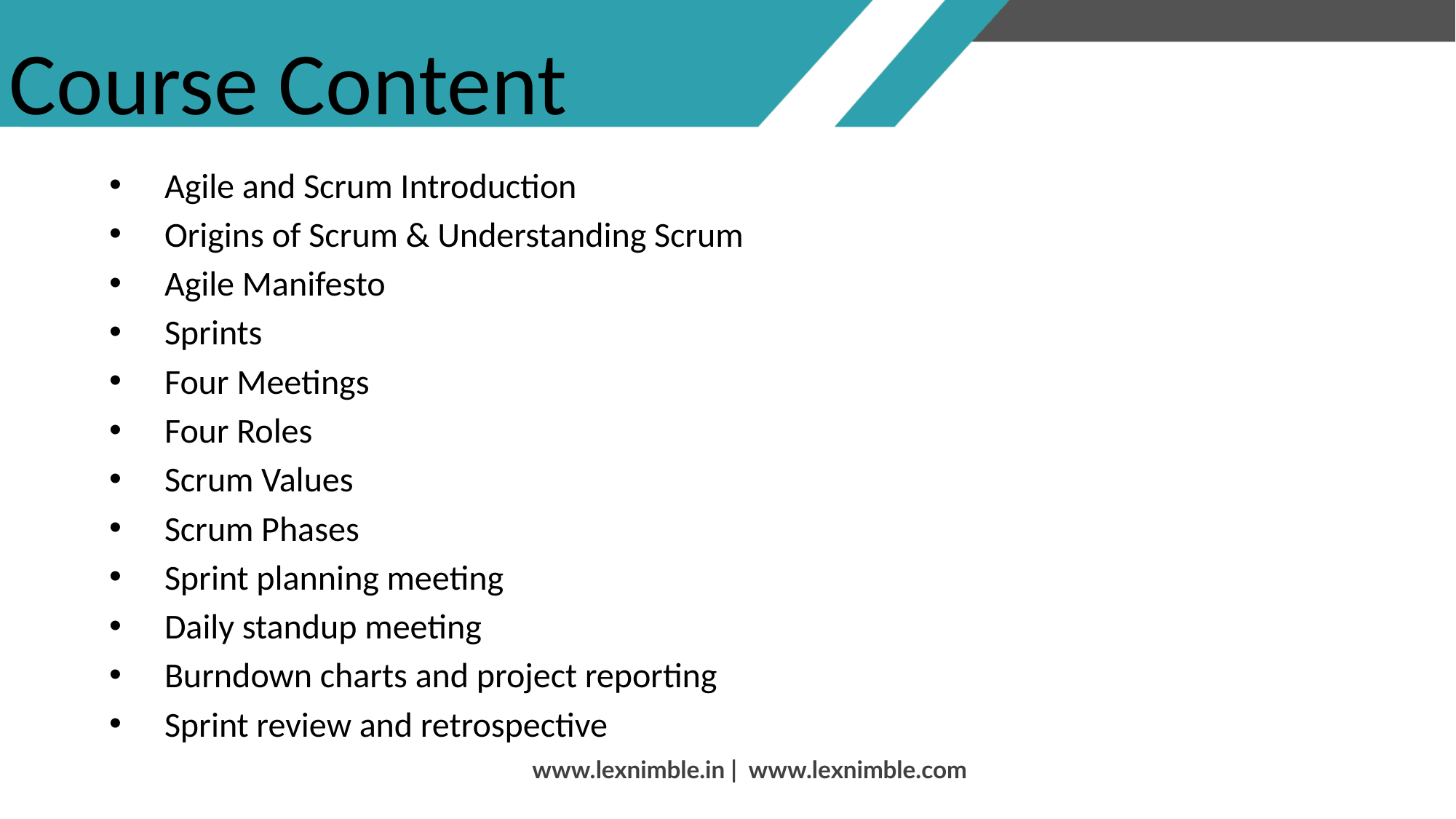

# Course Content
Agile and Scrum Introduction
Origins of Scrum & Understanding Scrum
Agile Manifesto
Sprints
Four Meetings
Four Roles
Scrum Values
Scrum Phases
Sprint planning meeting
Daily standup meeting
Burndown charts and project reporting
Sprint review and retrospective